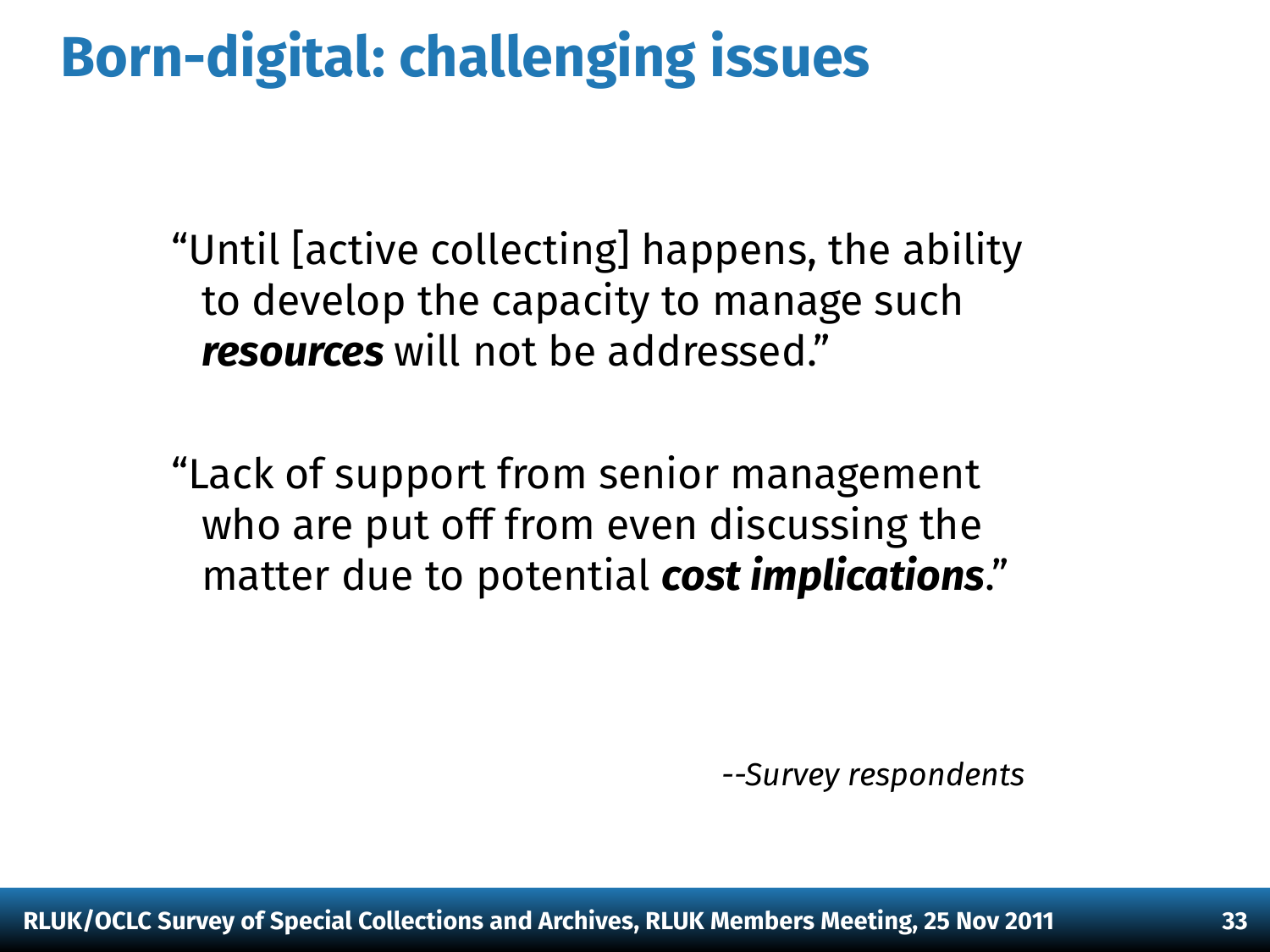

# Born-digital: challenging issues
“Until [active collecting] happens, the ability to develop the capacity to manage such resources will not be addressed.”

“Lack of support from senior management who are put off from even discussing the matter due to potential cost implications.”
--Survey respondents